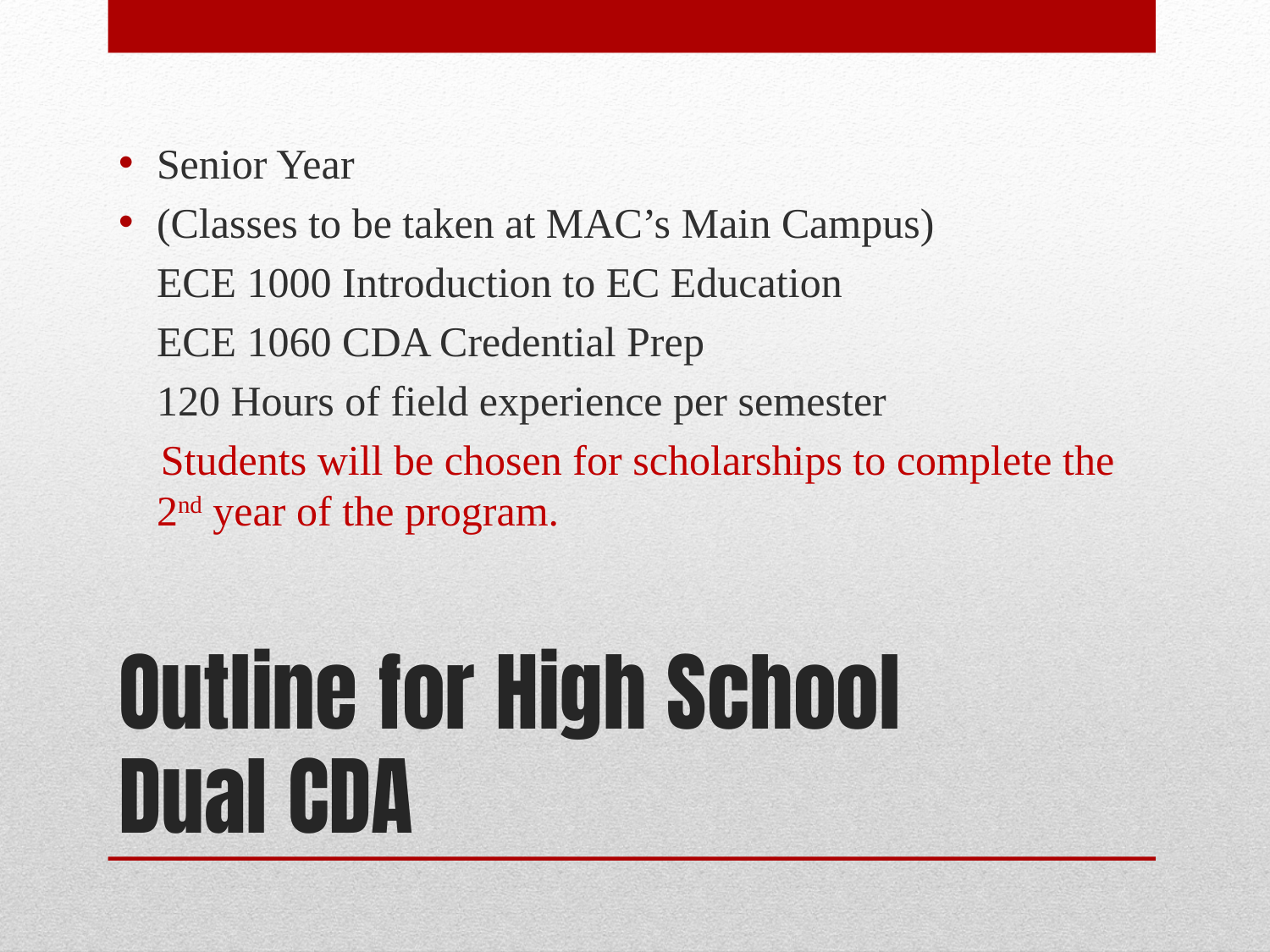

Senior Year
(Classes to be taken at MAC’s Main Campus)
	ECE 1000 Introduction to EC Education
	ECE 1060 CDA Credential Prep
	120 Hours of field experience per semester
    Students will be chosen for scholarships to complete the 2nd year of the program.

# Outline for High School Dual CDA